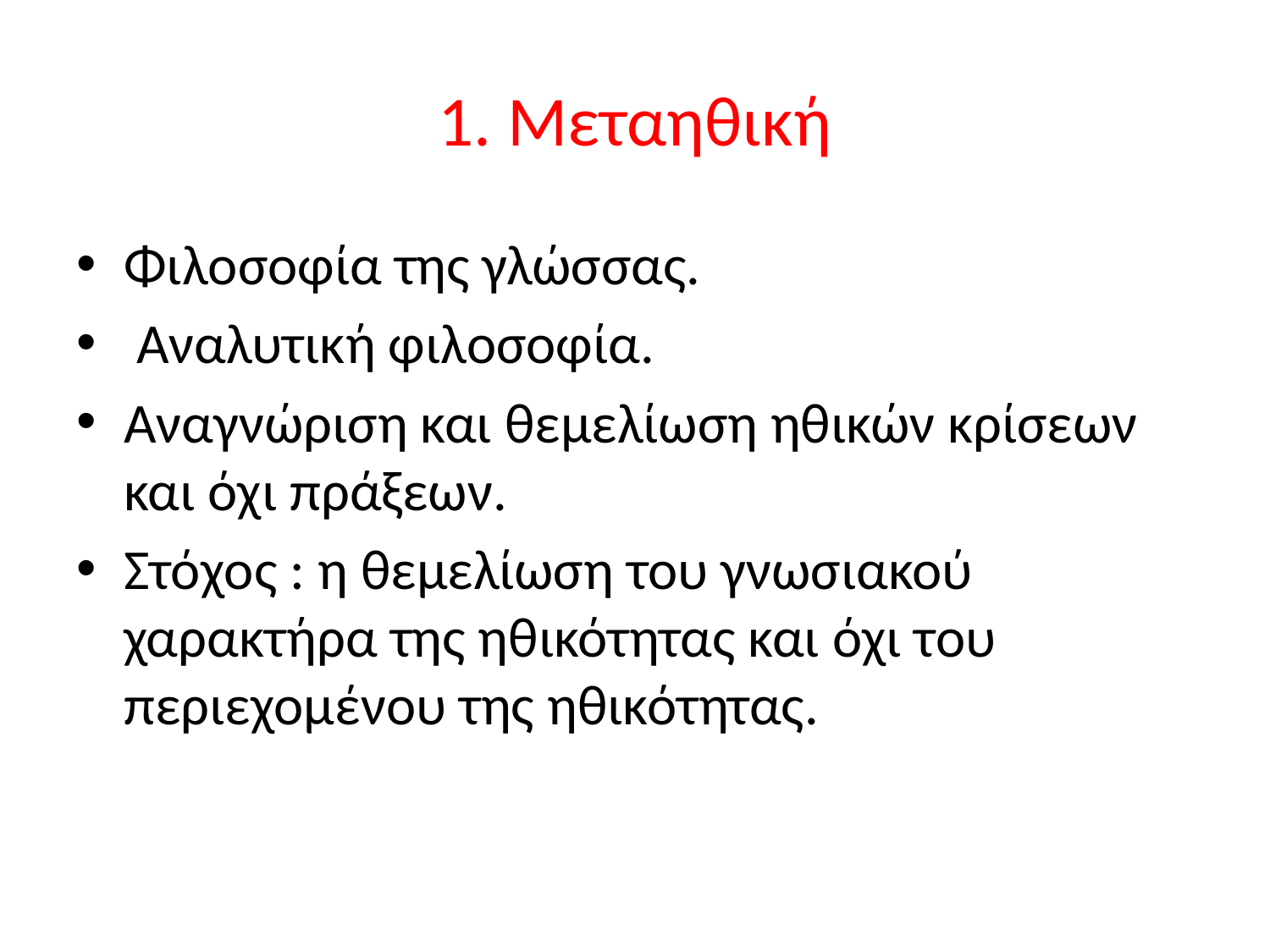

# 1. Μεταηθική
Φιλοσοφία της γλώσσας.
 Αναλυτική φιλοσοφία.
Αναγνώριση και θεμελίωση ηθικών κρίσεων και όχι πράξεων.
Στόχος : η θεμελίωση του γνωσιακού χαρακτήρα της ηθικότητας και όχι του περιεχομένου της ηθικότητας.